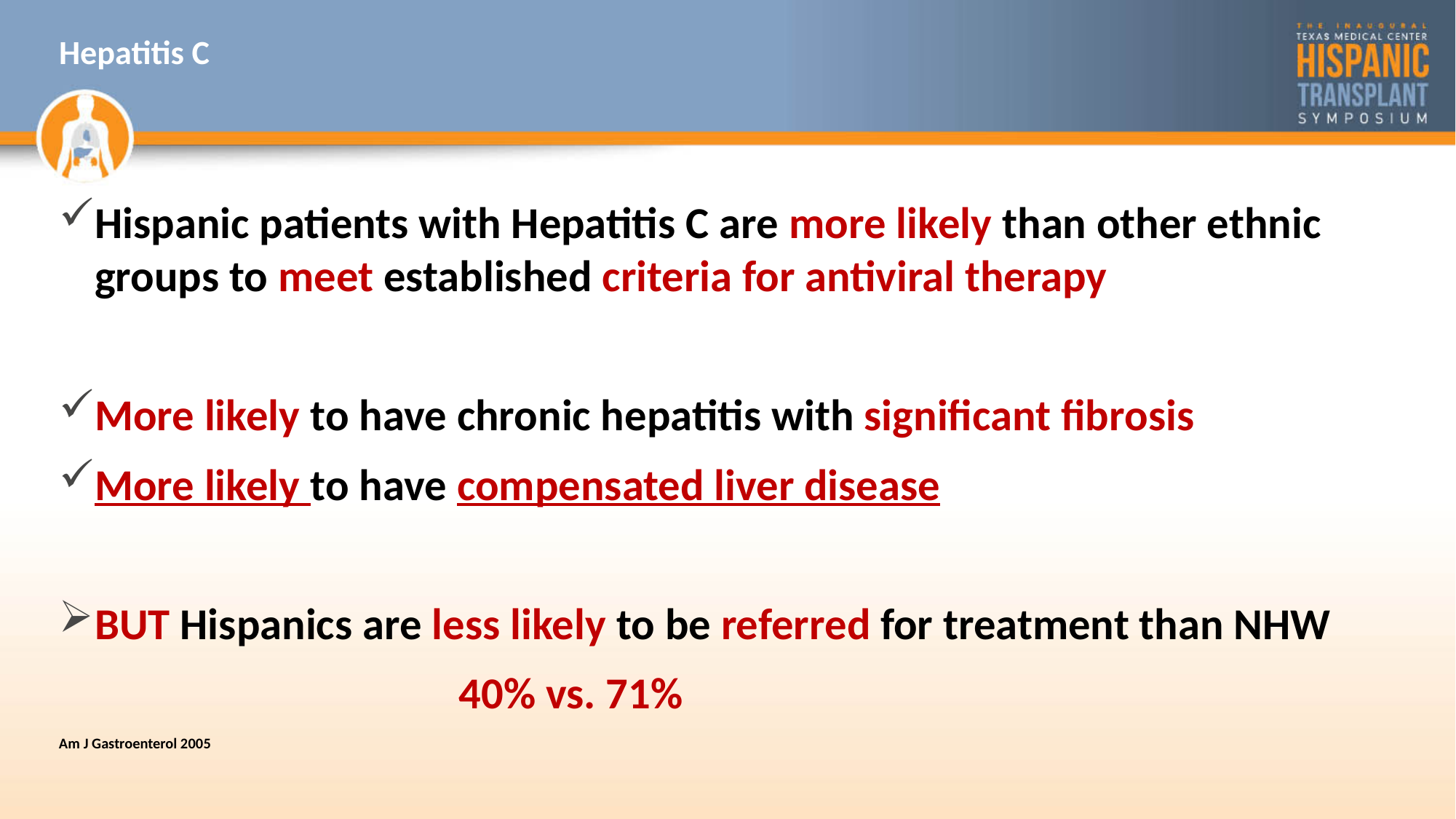

# Hepatitis C
Hispanic patients with Hepatitis C are more likely than other ethnic groups to meet established criteria for antiviral therapy

More likely to have chronic hepatitis with significant fibrosis
More likely to have compensated liver disease

BUT Hispanics are less likely to be referred for treatment than NHW
                                        40% vs. 71%
Am J Gastroenterol 2005